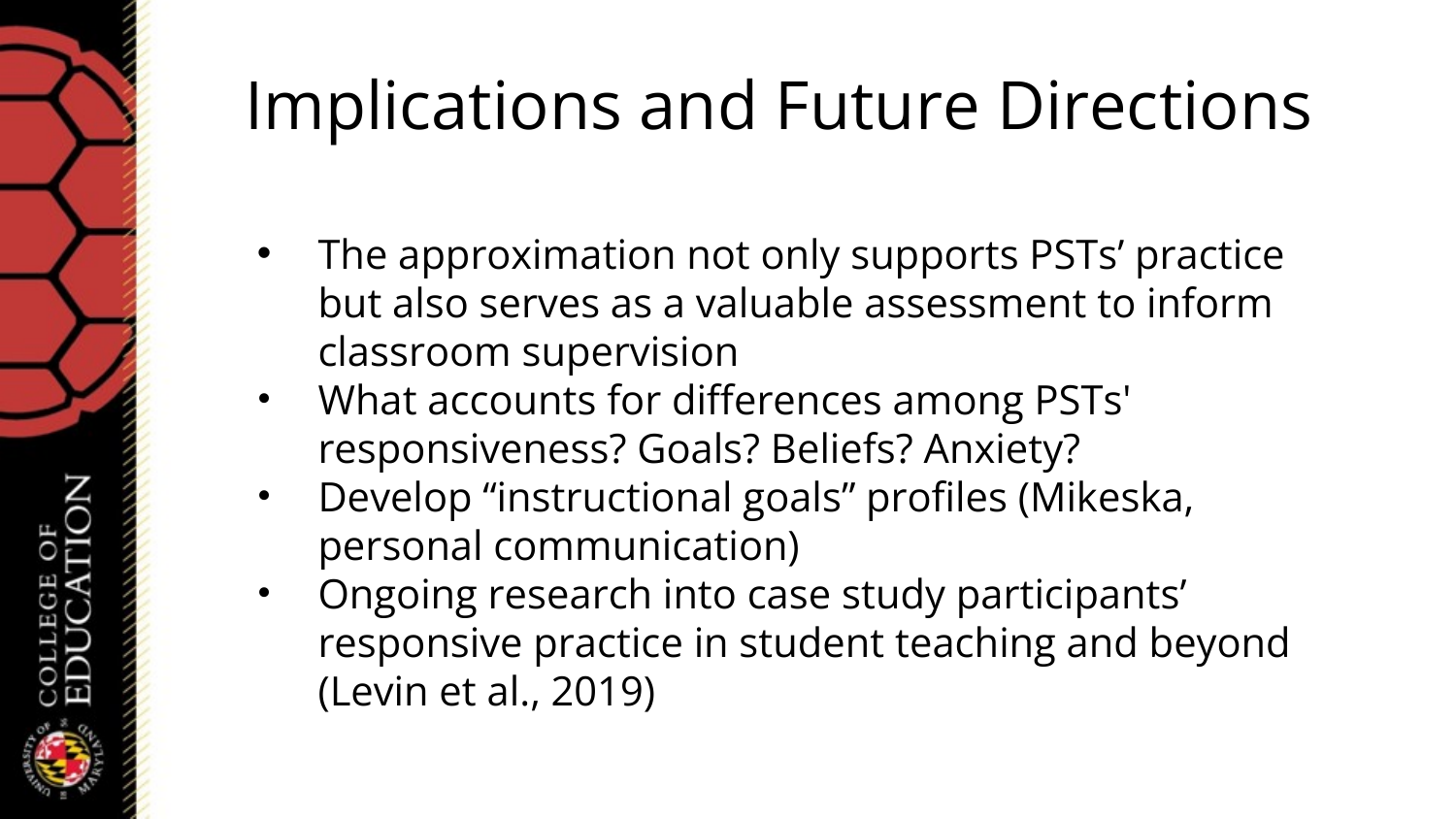

# Implications and Future Directions
The approximation not only supports PSTs’ practice but also serves as a valuable assessment to inform classroom supervision
What accounts for differences among PSTs' responsiveness? Goals? Beliefs? Anxiety?
Develop “instructional goals” profiles (Mikeska, personal communication)
Ongoing research into case study participants’ responsive practice in student teaching and beyond (Levin et al., 2019)